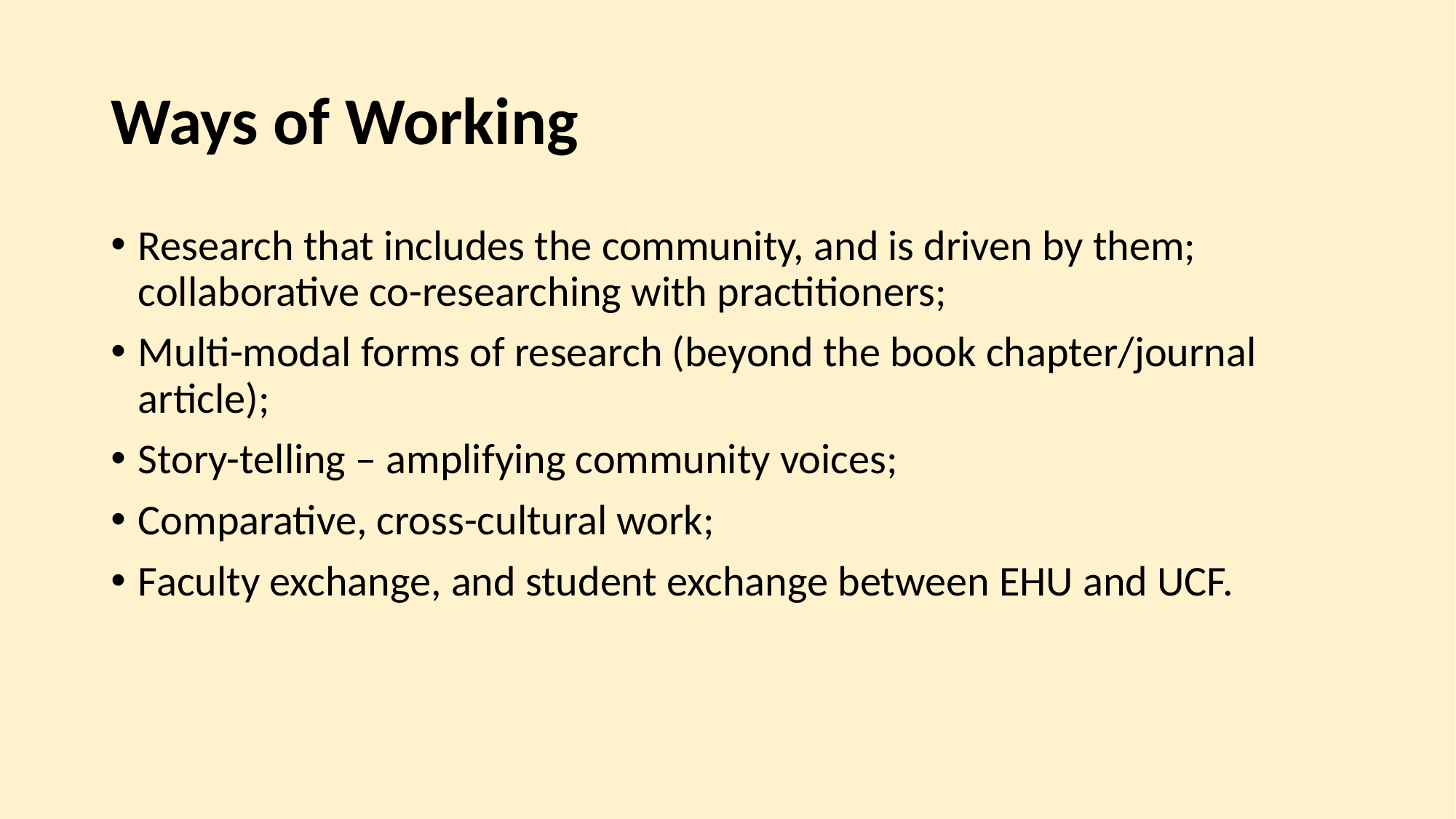

# Ways of Working
Research that includes the community, and is driven by them; collaborative co-researching with practitioners;
Multi-modal forms of research (beyond the book chapter/journal article);
Story-telling – amplifying community voices;
Comparative, cross-cultural work;
Faculty exchange, and student exchange between EHU and UCF.